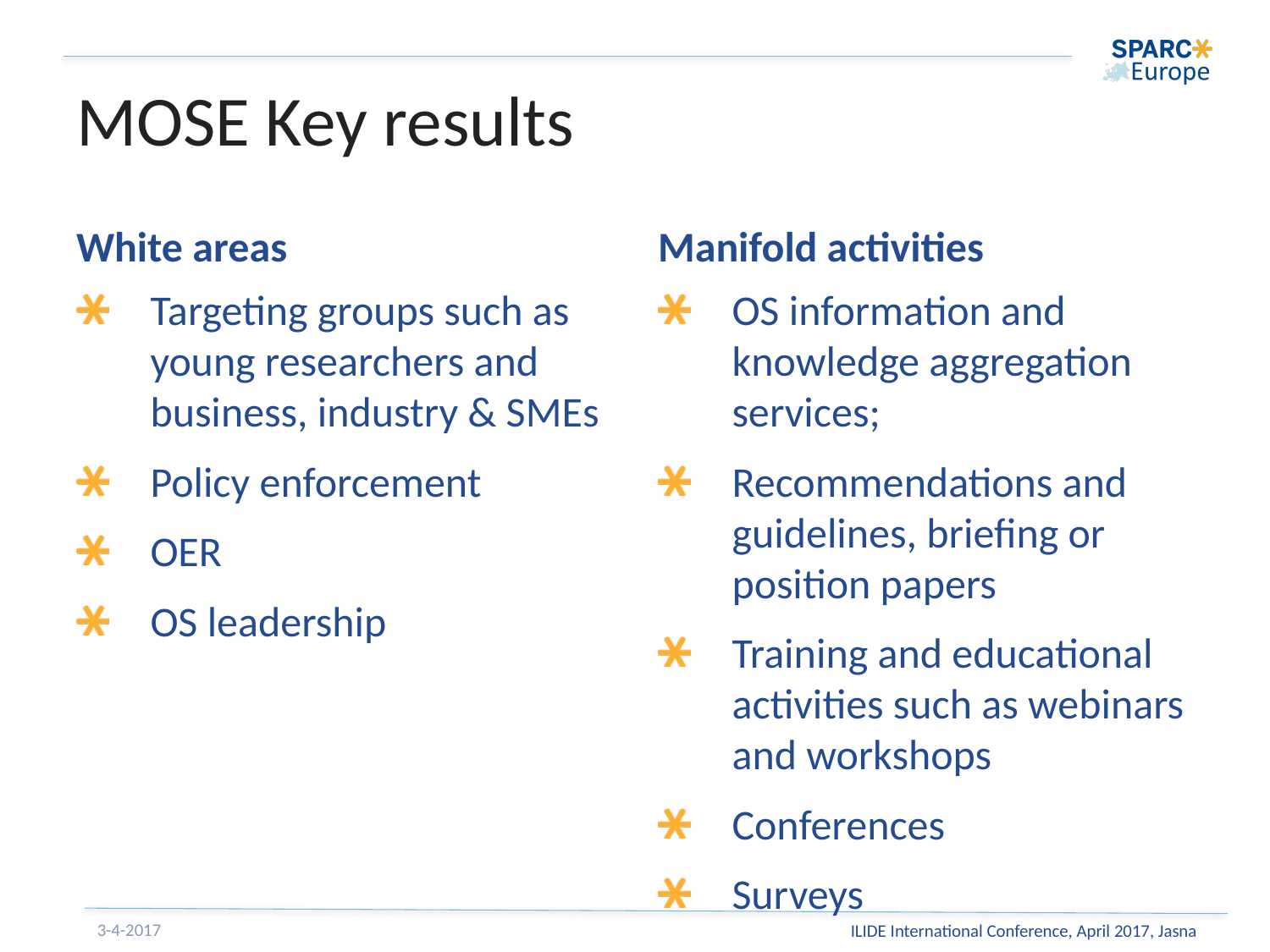

# MOSE Key results
White areas
Manifold activities
Targeting groups such as young researchers and business, industry & SMEs
Policy enforcement
OER
OS leadership

OS information and knowledge aggregation services;
Recommendations and guidelines, briefing or position papers
Training and educational activities such as webinars and workshops
Conferences
Surveys